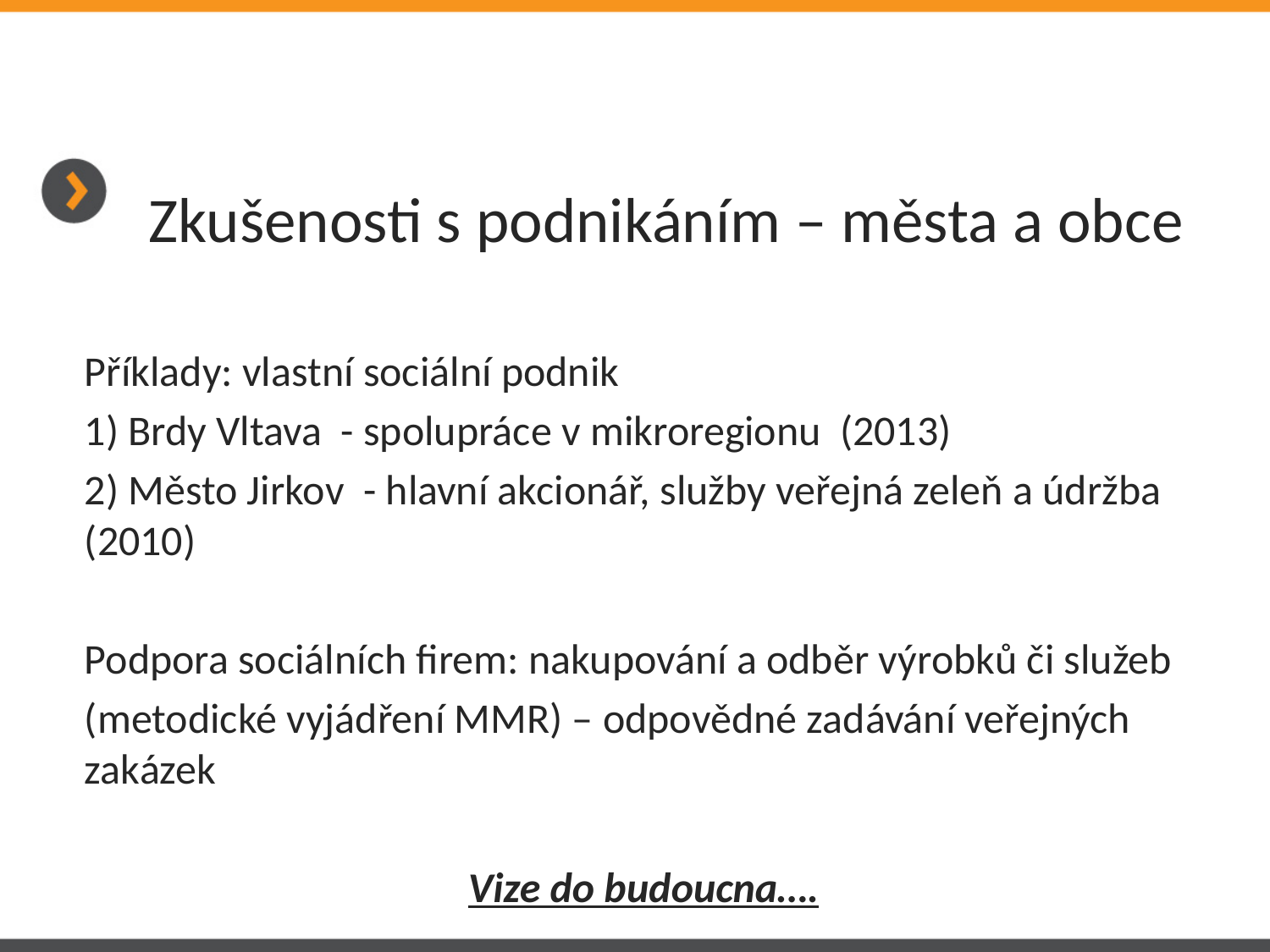

# Zkušenosti s podnikáním – města a obce
Příklady: vlastní sociální podnik
1) Brdy Vltava  - spolupráce v mikroregionu  (2013)
2) Město Jirkov  - hlavní akcionář, služby veřejná zeleň a údržba (2010)

Podpora sociálních firem: nakupování a odběr výrobků či služeb
(metodické vyjádření MMR) – odpovědné zadávání veřejných zakázek

Vize do budoucna….